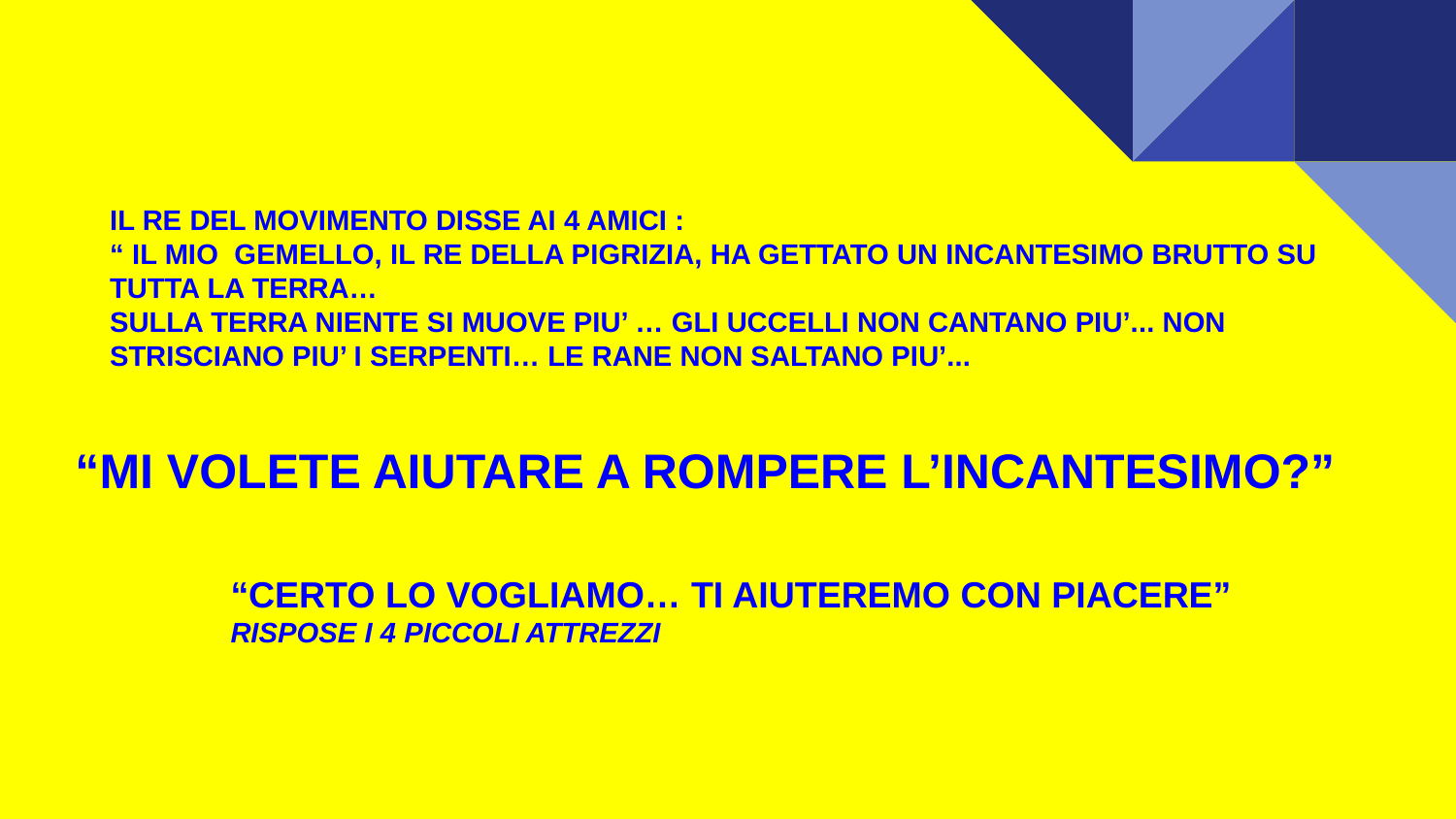

# IL RE DEL MOVIMENTO DISSE AI 4 AMICI :
“ IL MIO  GEMELLO, IL RE DELLA PIGRIZIA, HA GETTATO UN INCANTESIMO BRUTTO SU TUTTA LA TERRA…
SULLA TERRA NIENTE SI MUOVE PIU’ … GLI UCCELLI NON CANTANO PIU’... NON STRISCIANO PIU’ I SERPENTI… LE RANE NON SALTANO PIU’...

“MI VOLETE AIUTARE A ROMPERE L’INCANTESIMO?”
“CERTO LO VOGLIAMO… TI AIUTEREMO CON PIACERE” RISPOSE I 4 PICCOLI ATTREZZI